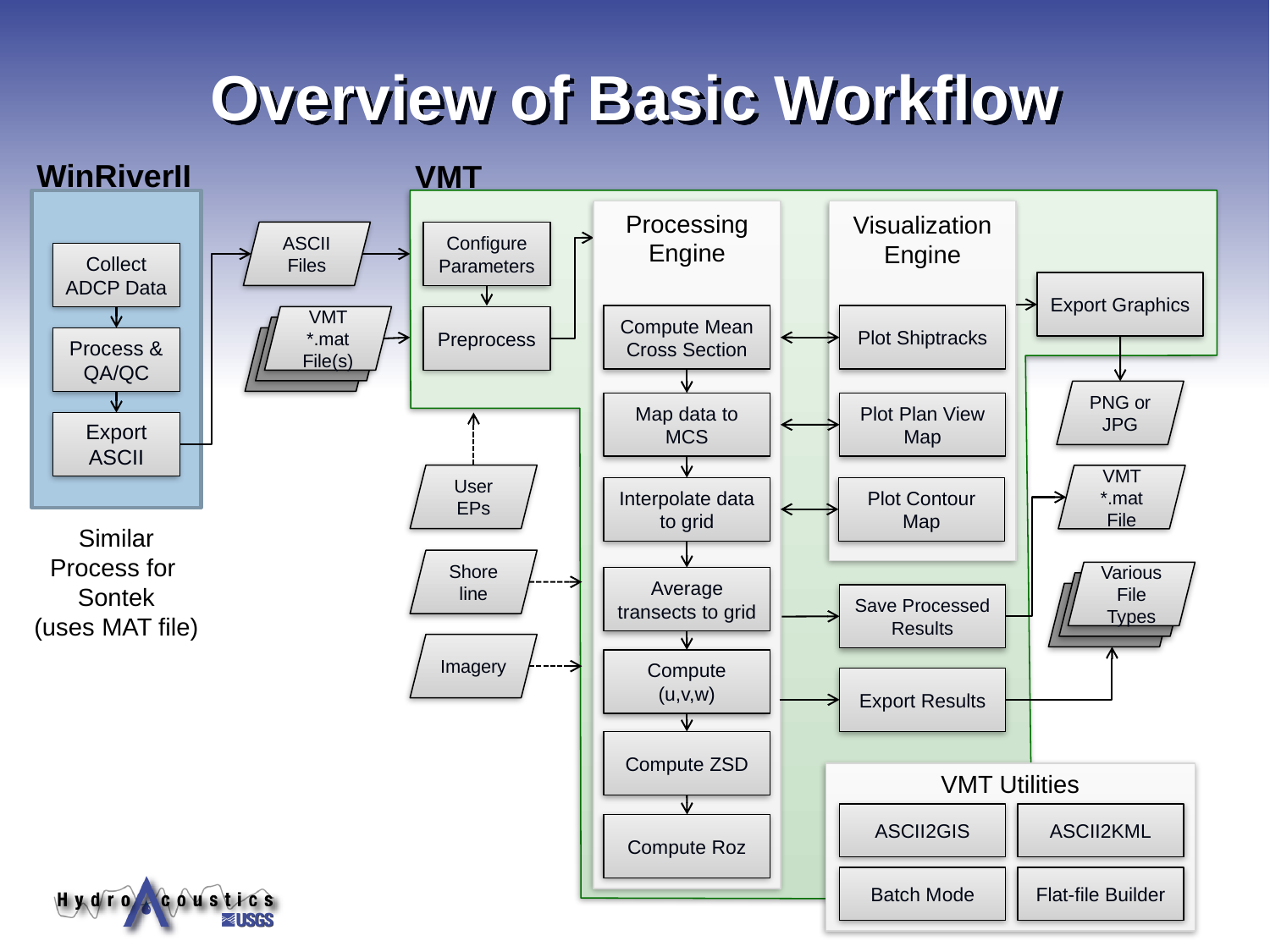

# Overview of Basic Workflow
WinRiverII

Collect ADCP Data
Process & QA/QC
Export ASCII
VMT

Processing Engine
Compute Mean Cross Section
Map data to MCS
Interpolate data to grid
Average transects to grid
Compute (u,v,w)
Compute ZSD
Compute Roz

Visualization Engine
Plot Shiptracks
Plot Plan View Map
Plot Contour Map
ASCII Files
Configure Parameters
Export Graphics
VMT *.mat File(s)

Preprocess
PNG or JPG
User EPs
VMT *.mat File
Similar
Process for
Sontek
(uses MAT file)
Shore
line
Various File Types

Save Processed Results
Imagery
Export Results
VMT Utilities

ASCII2GIS
ASCII2KML
Batch Mode
Flat-file Builder